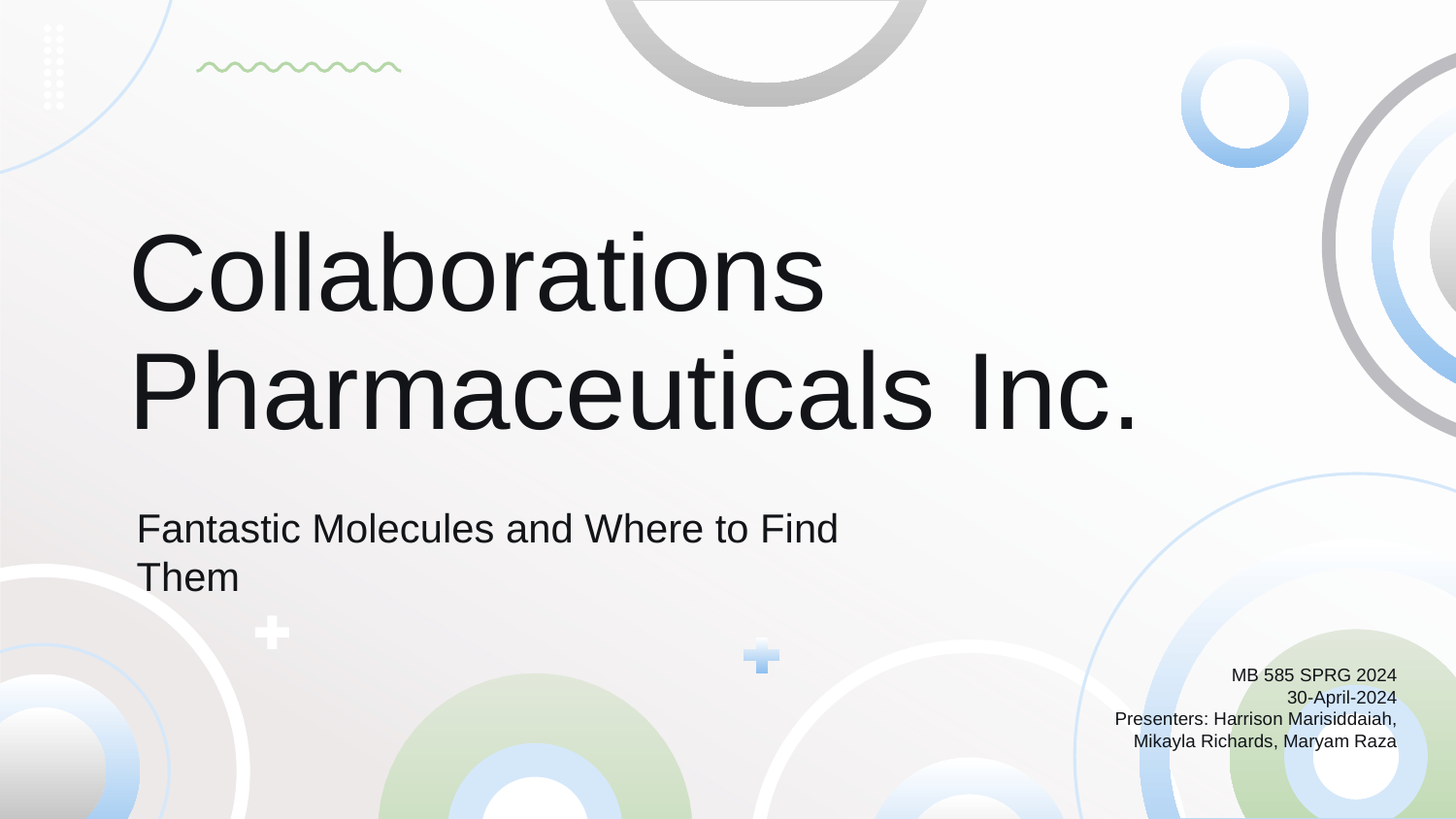

# Collaborations Pharmaceuticals Inc.
Fantastic Molecules and Where to Find Them
MB 585 SPRG 2024
30-April-2024
Presenters: Harrison Marisiddaiah, Mikayla Richards, Maryam Raza